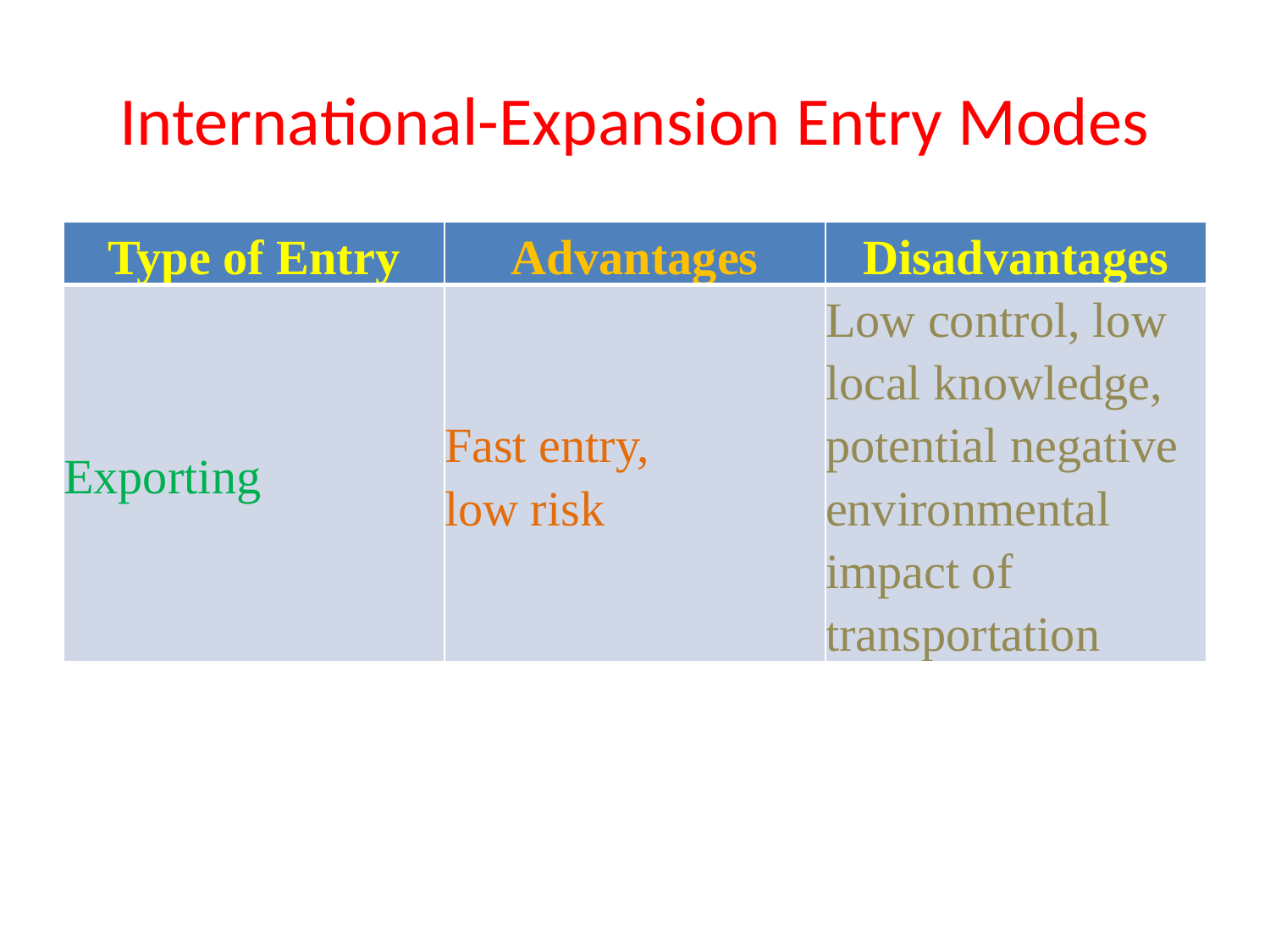

# International-Expansion Entry Modes
| Type of Entry | Advantages | Disadvantages |
| --- | --- | --- |
| Exporting | Fast entry, low risk | Low control, low local knowledge, potential negative environmental impact of transportation |